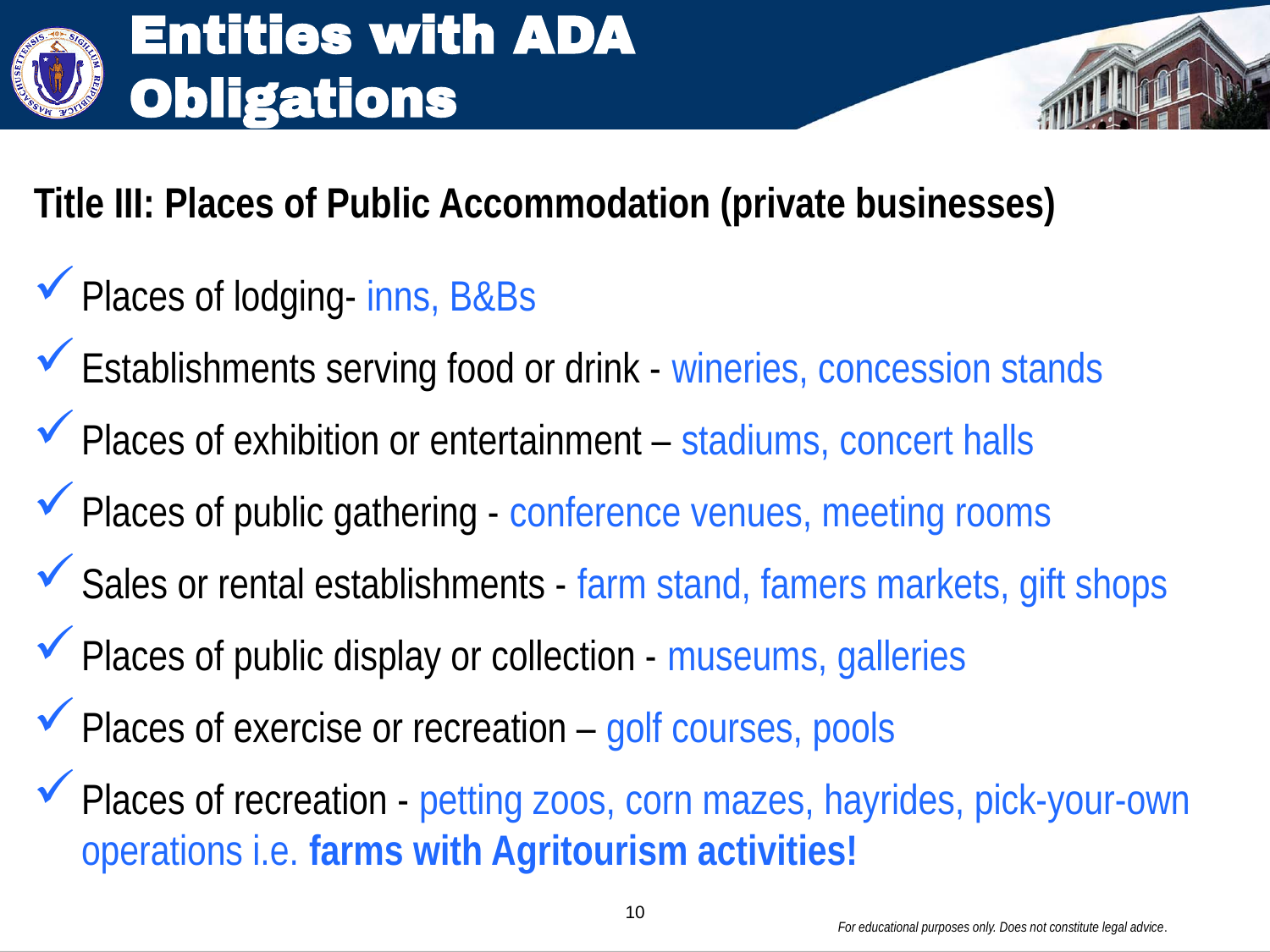

# Entities with ADA Obligations
Title III: Places of Public Accommodation (private businesses)

Places of lodging- inns, B&Bs
Establishments serving food or drink - wineries, concession stands
Places of exhibition or entertainment – stadiums, concert halls
Places of public gathering - conference venues, meeting rooms
Sales or rental establishments - farm stand, famers markets, gift shops
Places of public display or collection - museums, galleries
Places of exercise or recreation – golf courses, pools
Places of recreation - petting zoos, corn mazes, hayrides, pick-your-own operations i.e. farms with Agritourism activities!
For educational purposes only. Does not constitute legal advice.